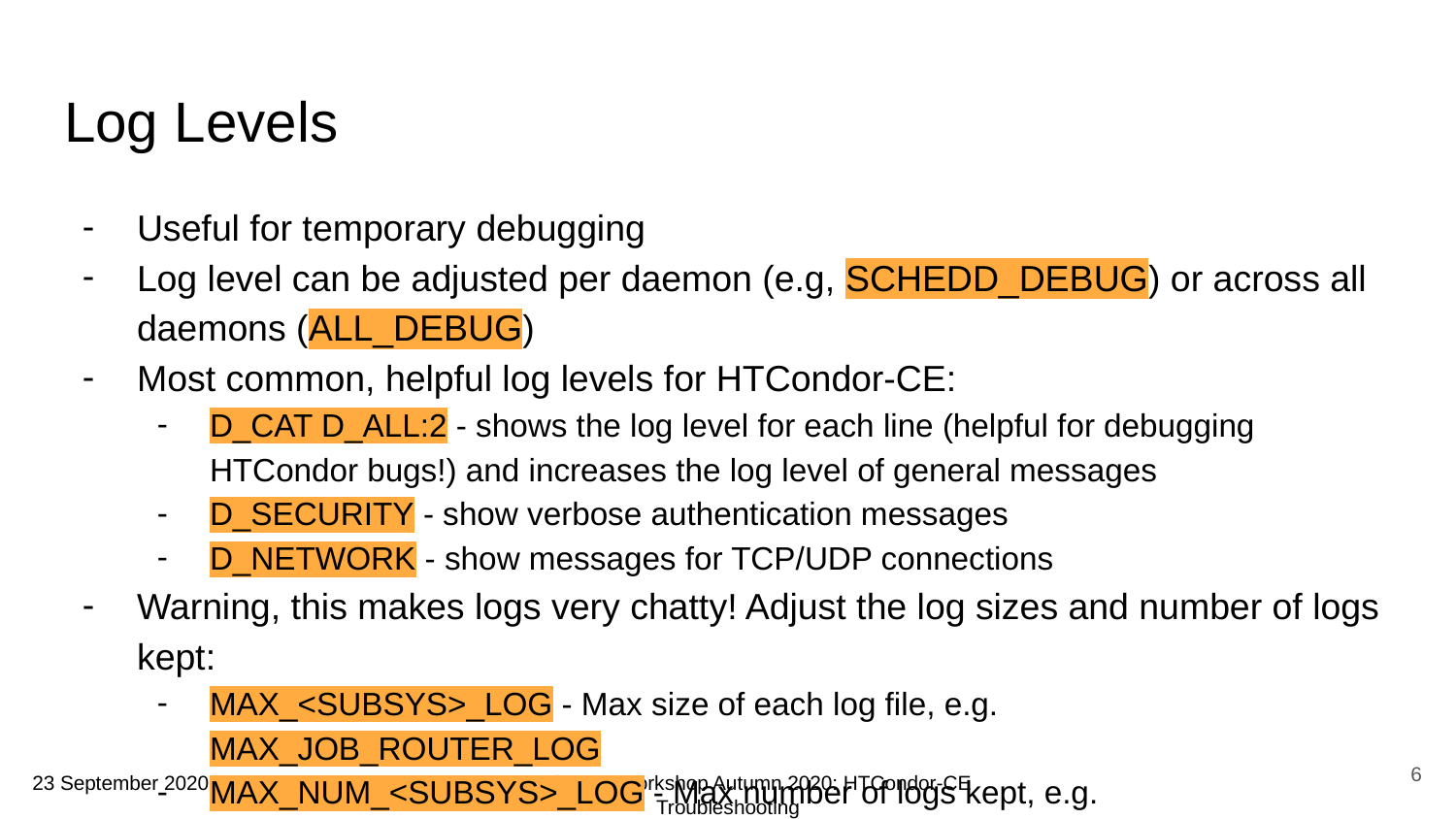

Log Levels
Useful for temporary debugging
Log level can be adjusted per daemon (e.g, SCHEDD_DEBUG) or across all daemons (ALL_DEBUG)
Most common, helpful log levels for HTCondor-CE:
D_CAT D_ALL:2 - shows the log level for each line (helpful for debugging HTCondor bugs!) and increases the log level of general messages
D_SECURITY - show verbose authentication messages
D_NETWORK - show messages for TCP/UDP connections
Warning, this makes logs very chatty! Adjust the log sizes and number of logs kept:
MAX_<SUBSYS>_LOG - Max size of each log file, e.g. MAX_JOB_ROUTER_LOG
MAX_NUM_<SUBSYS>_LOG - Max number of logs kept, e.g. MAX_NUM_JOB_ROUTER_LOG

6